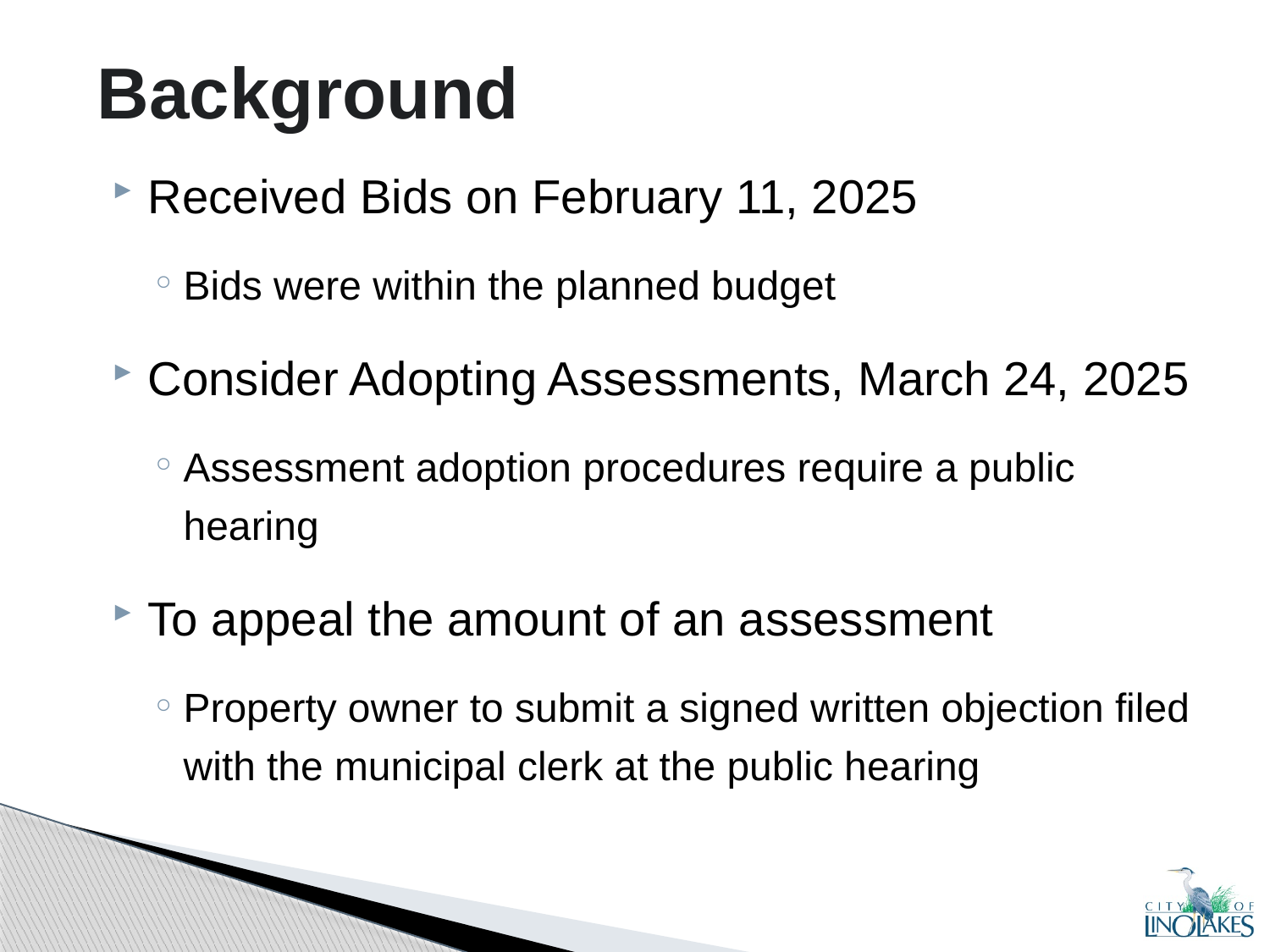

# Background
Received Bids on February 11, 2025
Bids were within the planned budget
Consider Adopting Assessments, March 24, 2025
Assessment adoption procedures require a public hearing
To appeal the amount of an assessment
Property owner to submit a signed written objection filed with the municipal clerk at the public hearing